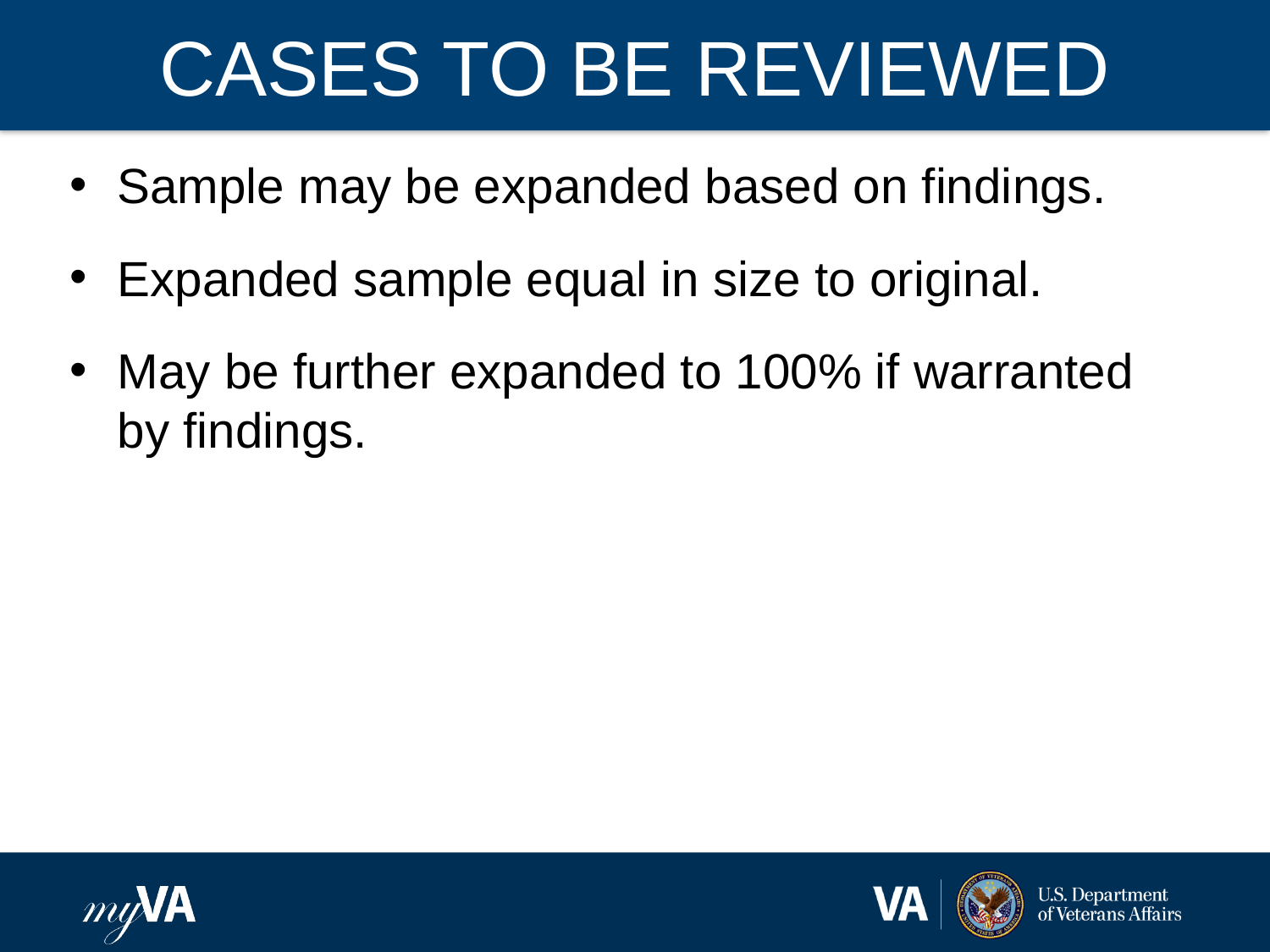

# CASES TO BE REVIEWED
Sample may be expanded based on findings.
Expanded sample equal in size to original.
May be further expanded to 100% if warranted by findings.